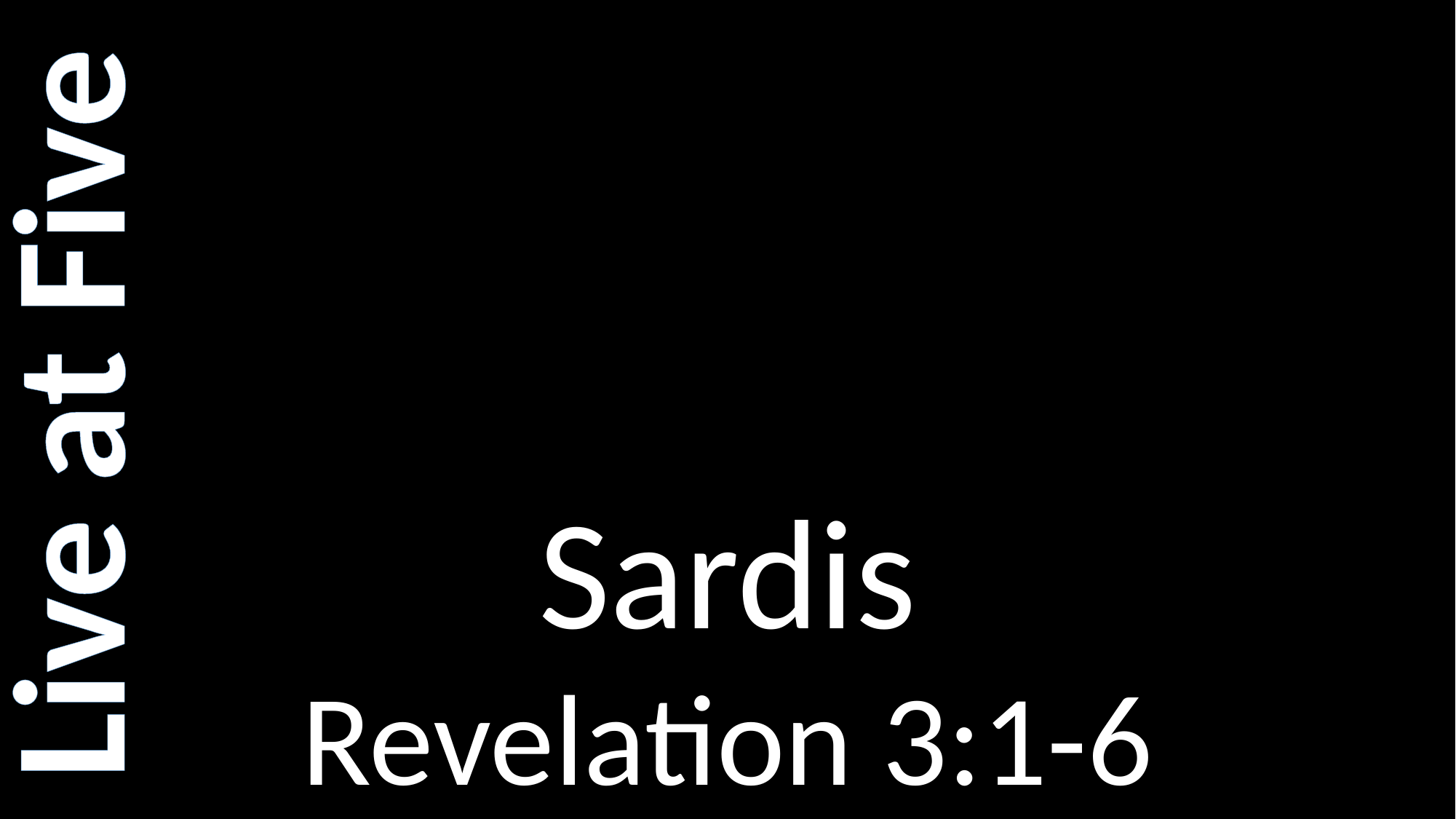

# Sardis
Live at Five
Revelation 3:1-6